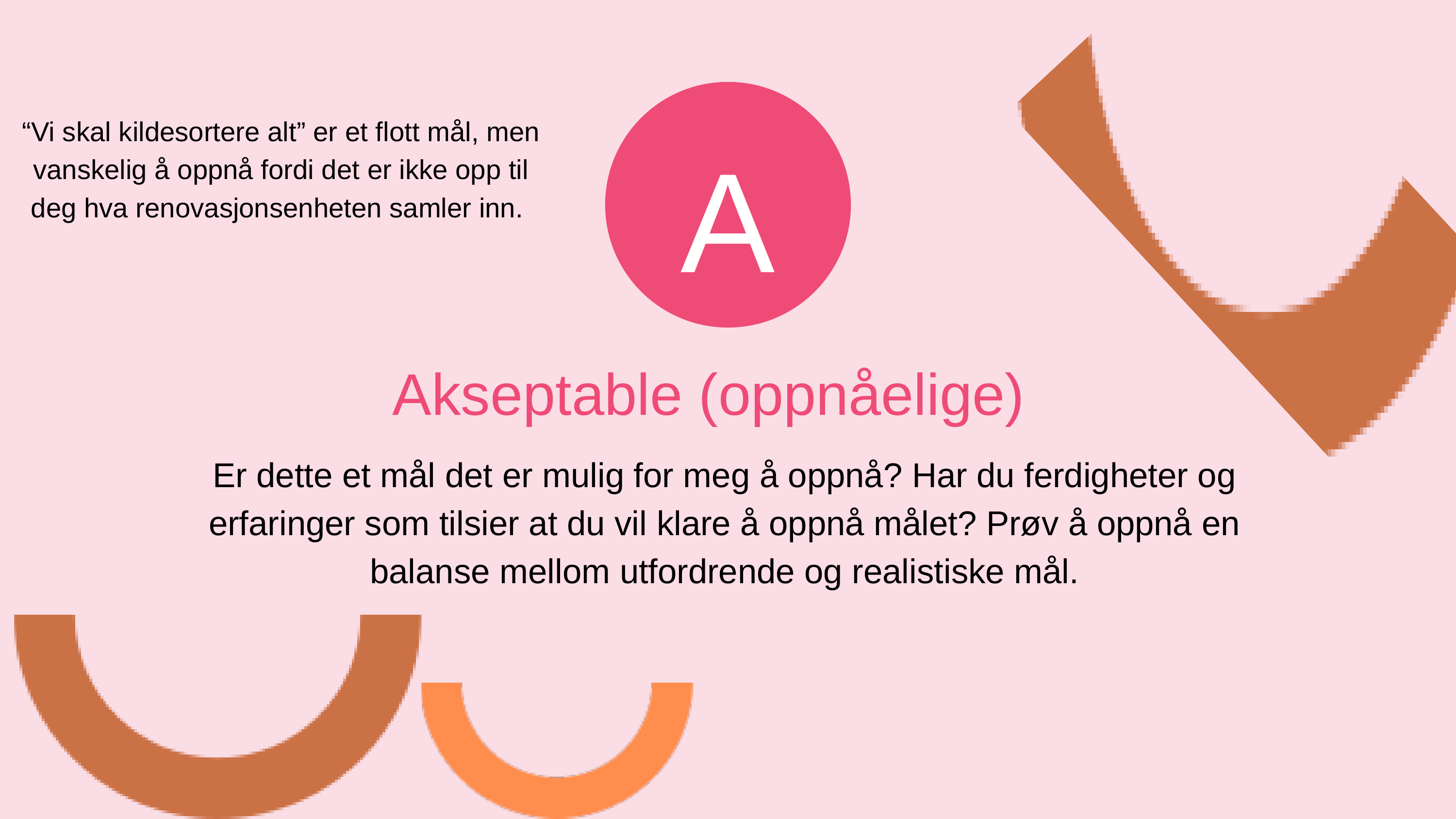

A
“Vi skal kildesortere alt” er et flott mål, men vanskelig å oppnå fordi det er ikke opp til deg hva renovasjonsenheten samler inn.
Akseptable (oppnåelige)
Er dette et mål det er mulig for meg å oppnå? Har du ferdigheter og erfaringer som tilsier at du vil klare å oppnå målet? Prøv å oppnå en balanse mellom utfordrende og realistiske mål.